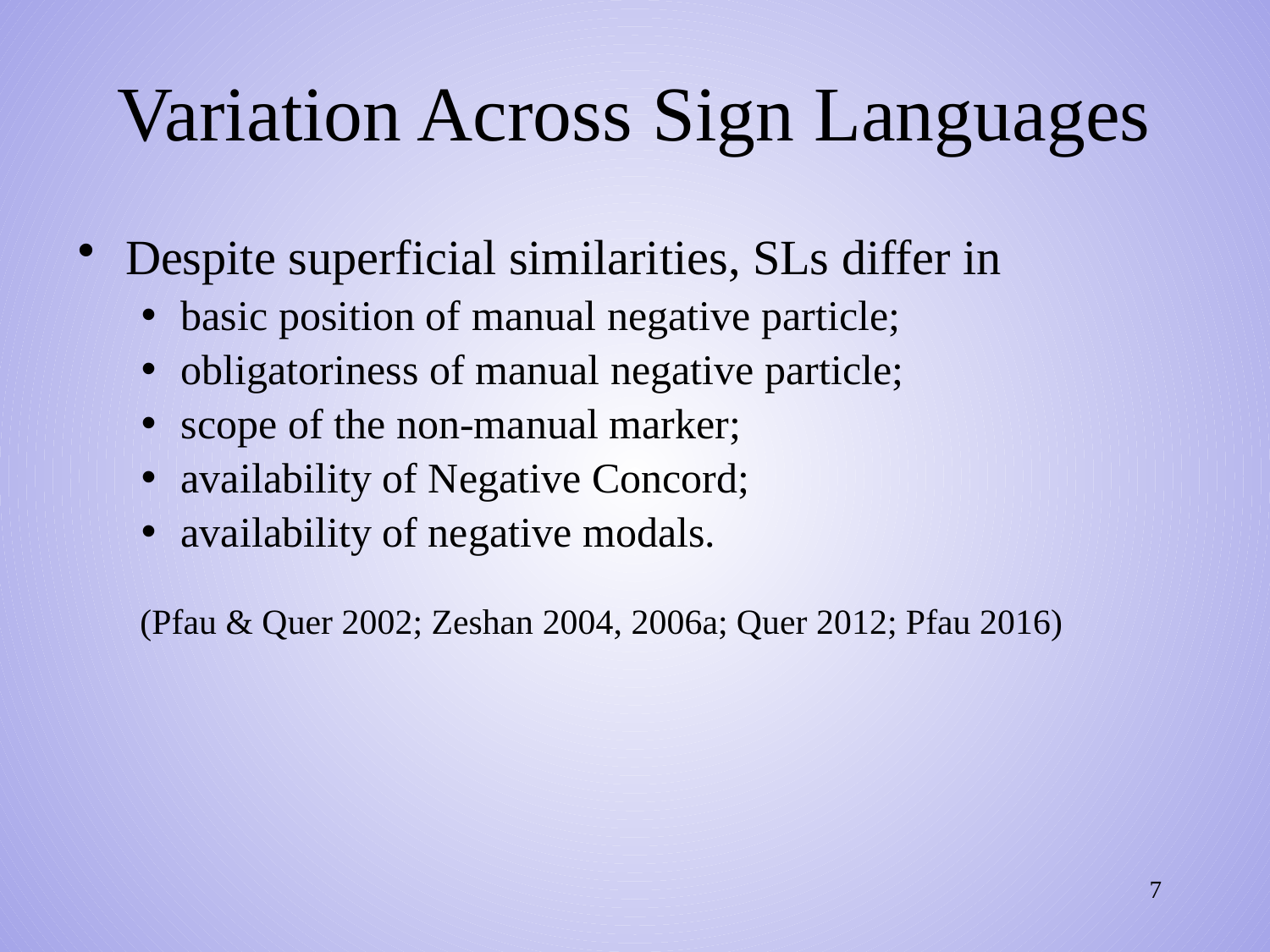

# Variation Across Sign Languages
Despite superficial similarities, SLs differ in
basic position of manual negative particle;
obligatoriness of manual negative particle;
scope of the non-manual marker;
availability of Negative Concord;
availability of negative modals.

       (Pfau & Quer 2002; Zeshan 2004, 2006a; Quer 2012; Pfau 2016)
7